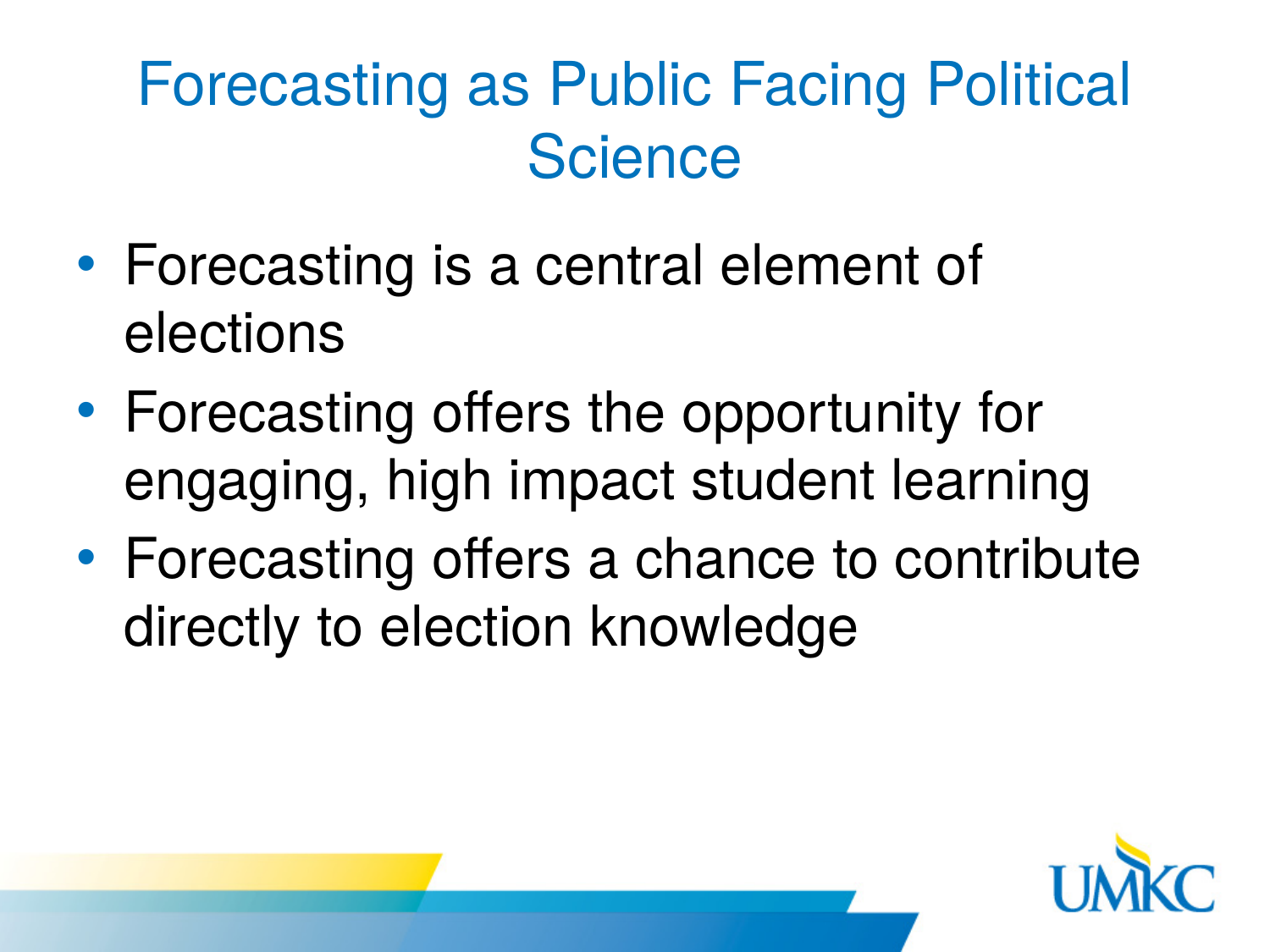

# Forecasting as Public Facing Political Science
Forecasting is a central element of elections
Forecasting offers the opportunity for engaging, high impact student learning
Forecasting offers a chance to contribute directly to election knowledge